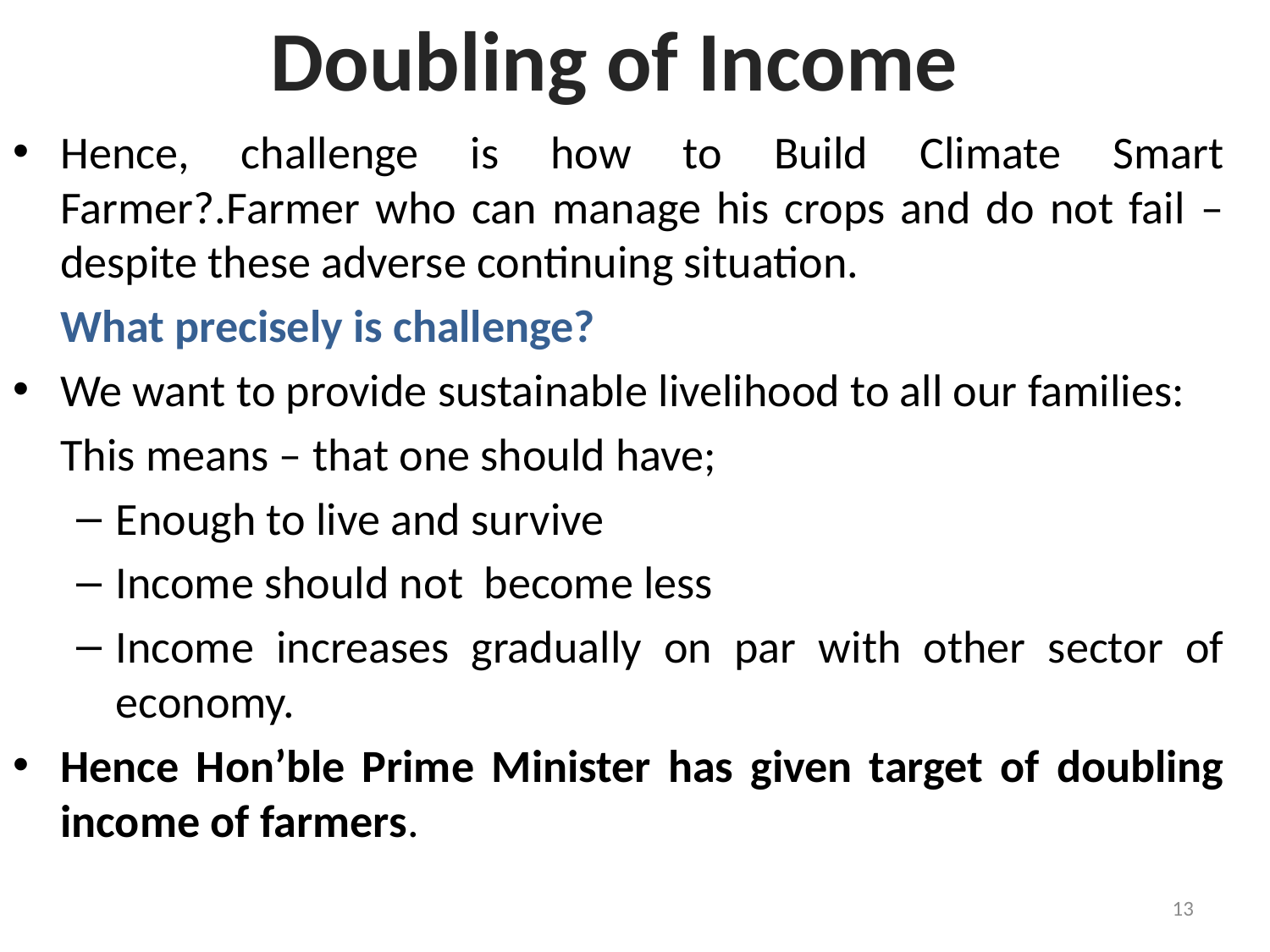

Doubling of Income
Hence, challenge is how to Build Climate Smart Farmer?.Farmer who can manage his crops and do not fail – despite these adverse continuing situation.
	What precisely is challenge?
We want to provide sustainable livelihood to all our families:
	This means – that one should have;
Enough to live and survive
Income should not  become less
Income increases gradually on par with other sector of economy.
Hence Hon’ble Prime Minister has given target of doubling income of farmers.

13